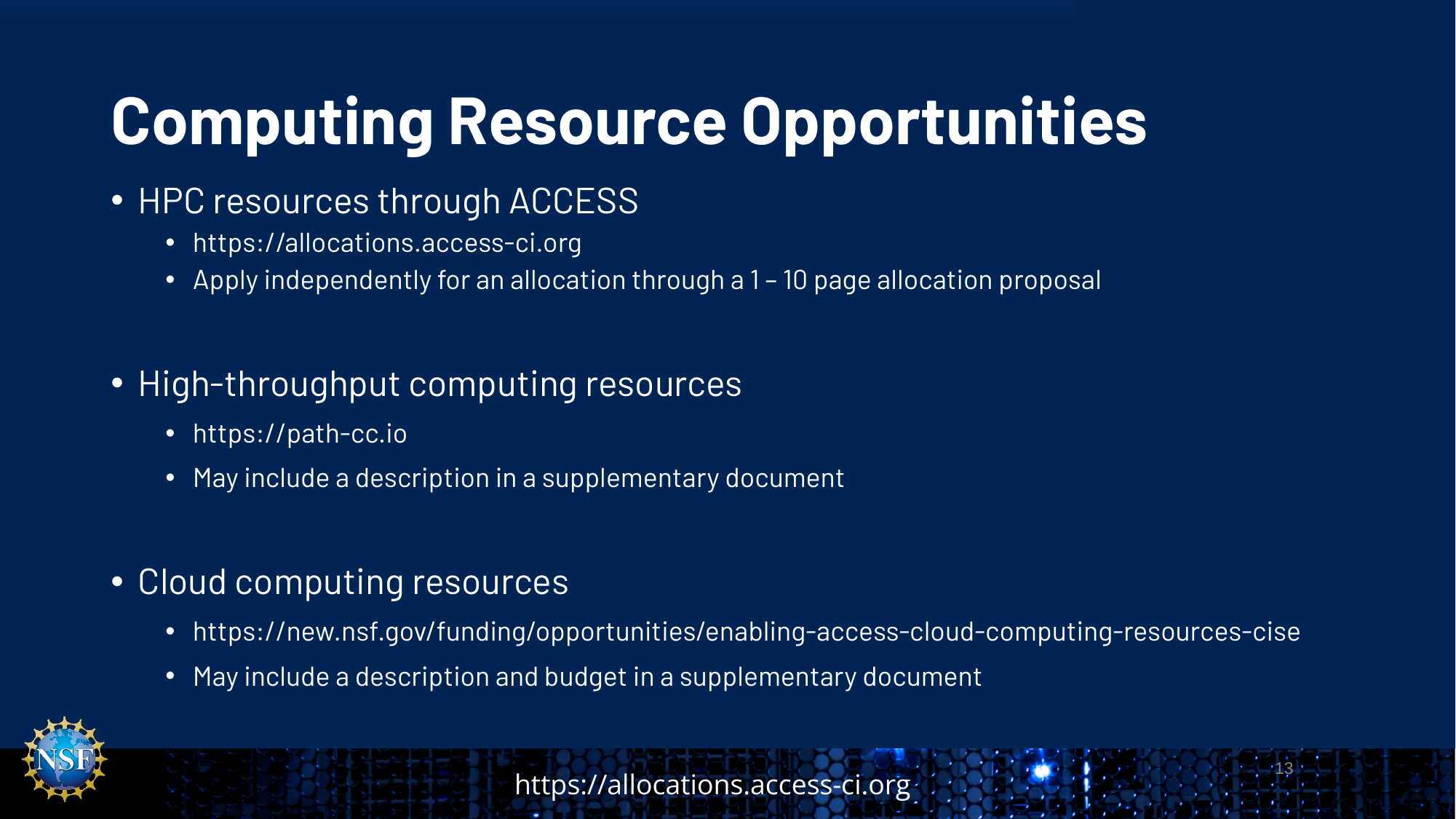

# Computing Resource Opportunities
HPC resources through ACCESS
https://allocations.access-ci.org
Apply independently for an allocation through a 1 – 10 page allocation proposal

High-throughput computing resources
https://path-cc.io
May include a description in a supplementary document

Cloud computing resources
https://new.nsf.gov/funding/opportunities/enabling-access-cloud-computing-resources-cise
May include a description and budget in a supplementary document
13
https://allocations.access-ci.org